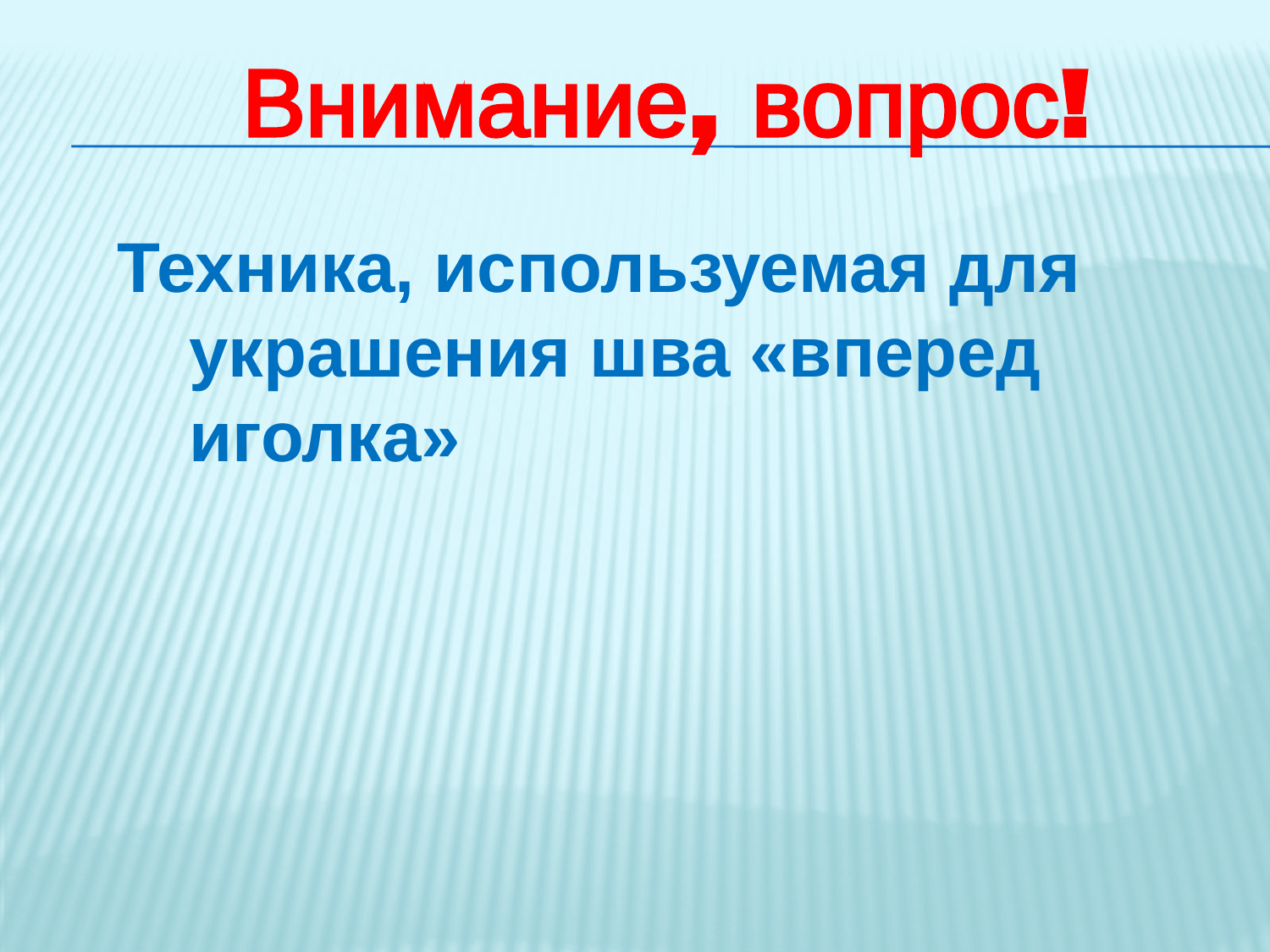

# Внимание, вопрос!
Техника, используемая для украшения шва «вперед иголка»